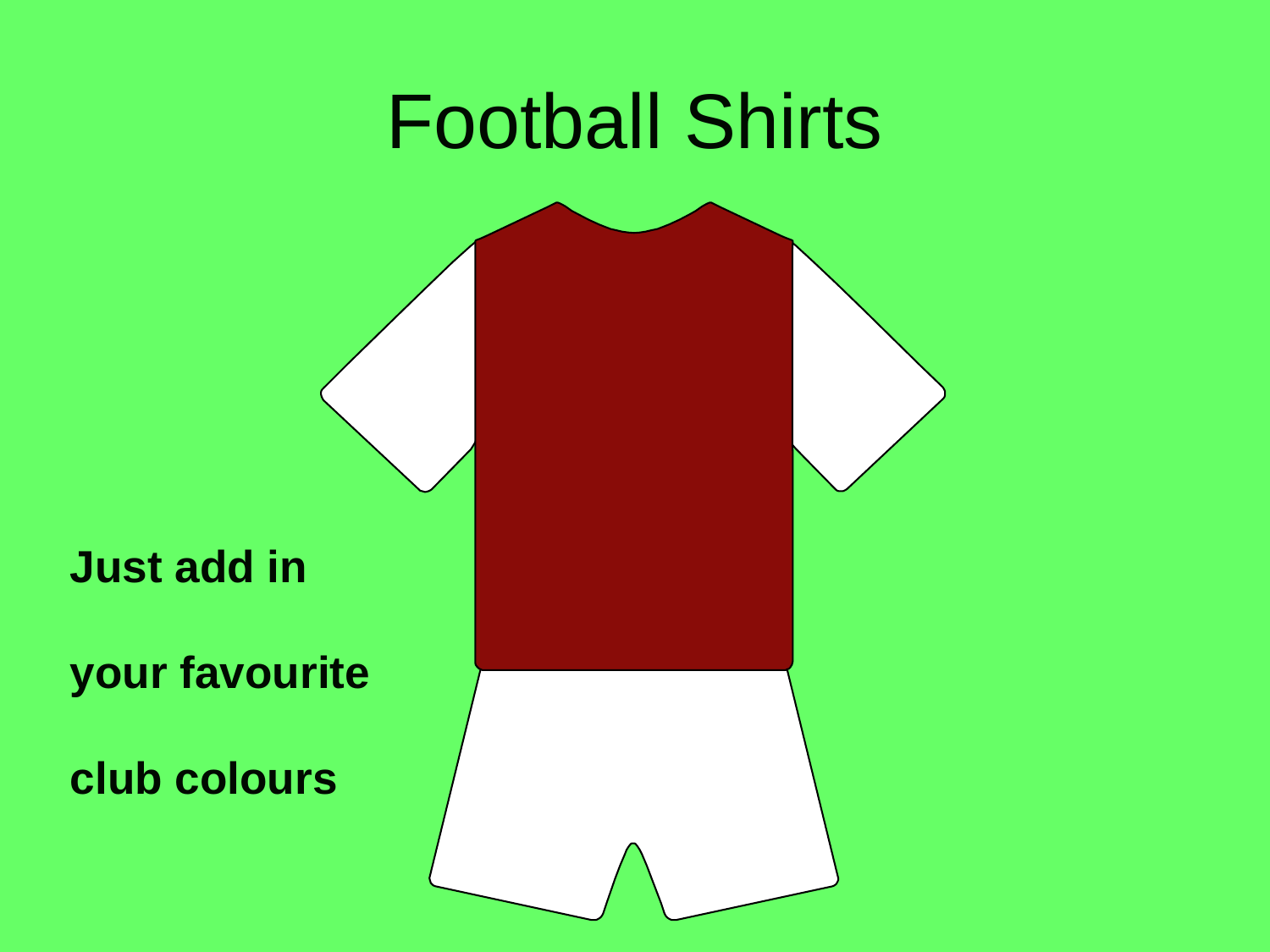

# Football Shirts

Just add in your favourite club colours